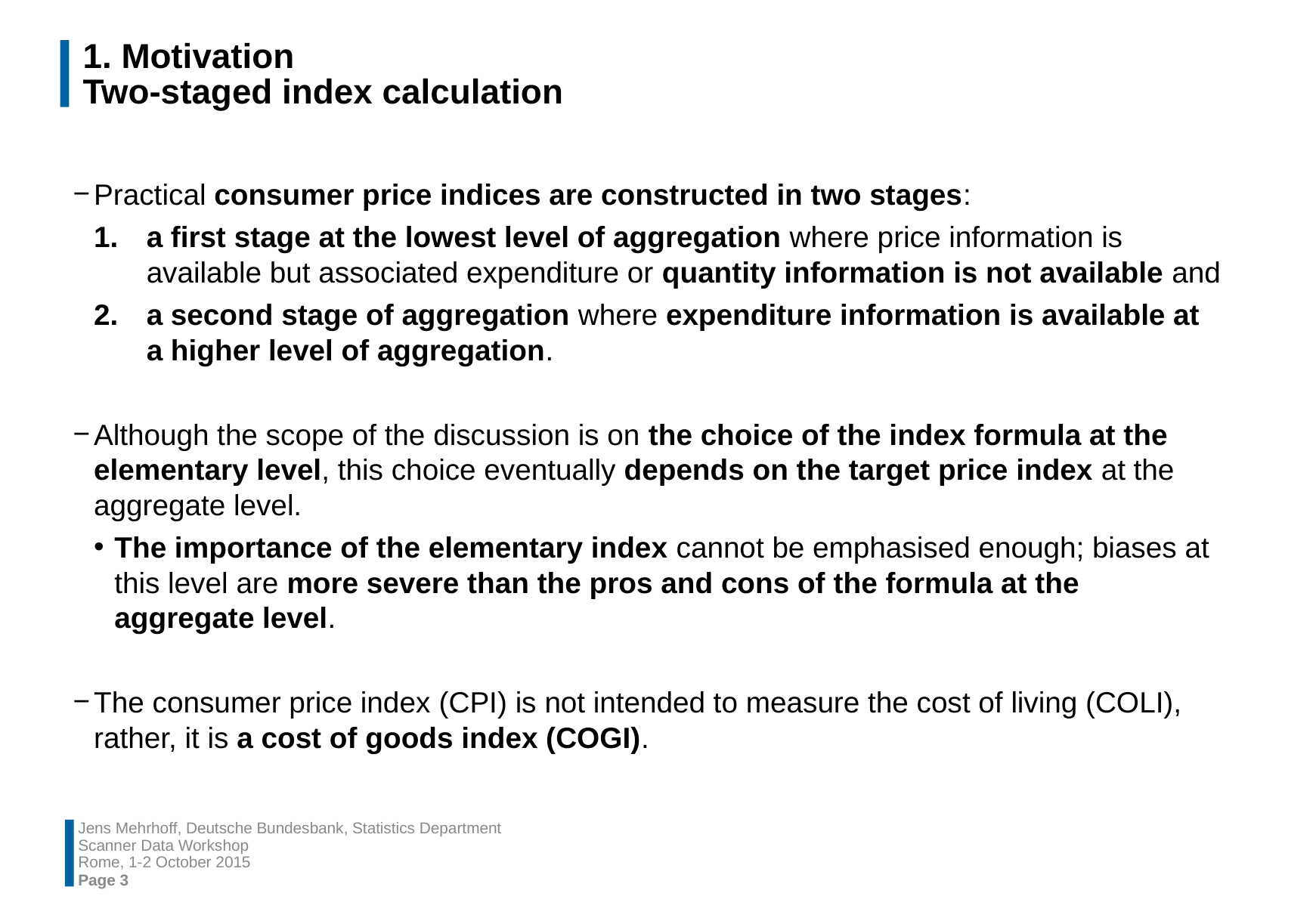

# 1. Motivation Two-staged index calculation
Practical consumer price indices are constructed in two stages:
a first stage at the lowest level of aggregation where price information is available but associated expenditure or quantity information is not available and
a second stage of aggregation where expenditure information is available at a higher level of aggregation.

Although the scope of the discussion is on the choice of the index formula at the elementary level, this choice eventually depends on the target price index at the aggregate level.
The importance of the elementary index cannot be emphasised enough; biases at this level are more severe than the pros and cons of the formula at the aggregate level.

The consumer price index (CPI) is not intended to measure the cost of living (COLI), rather, it is a cost of goods index (COGI).